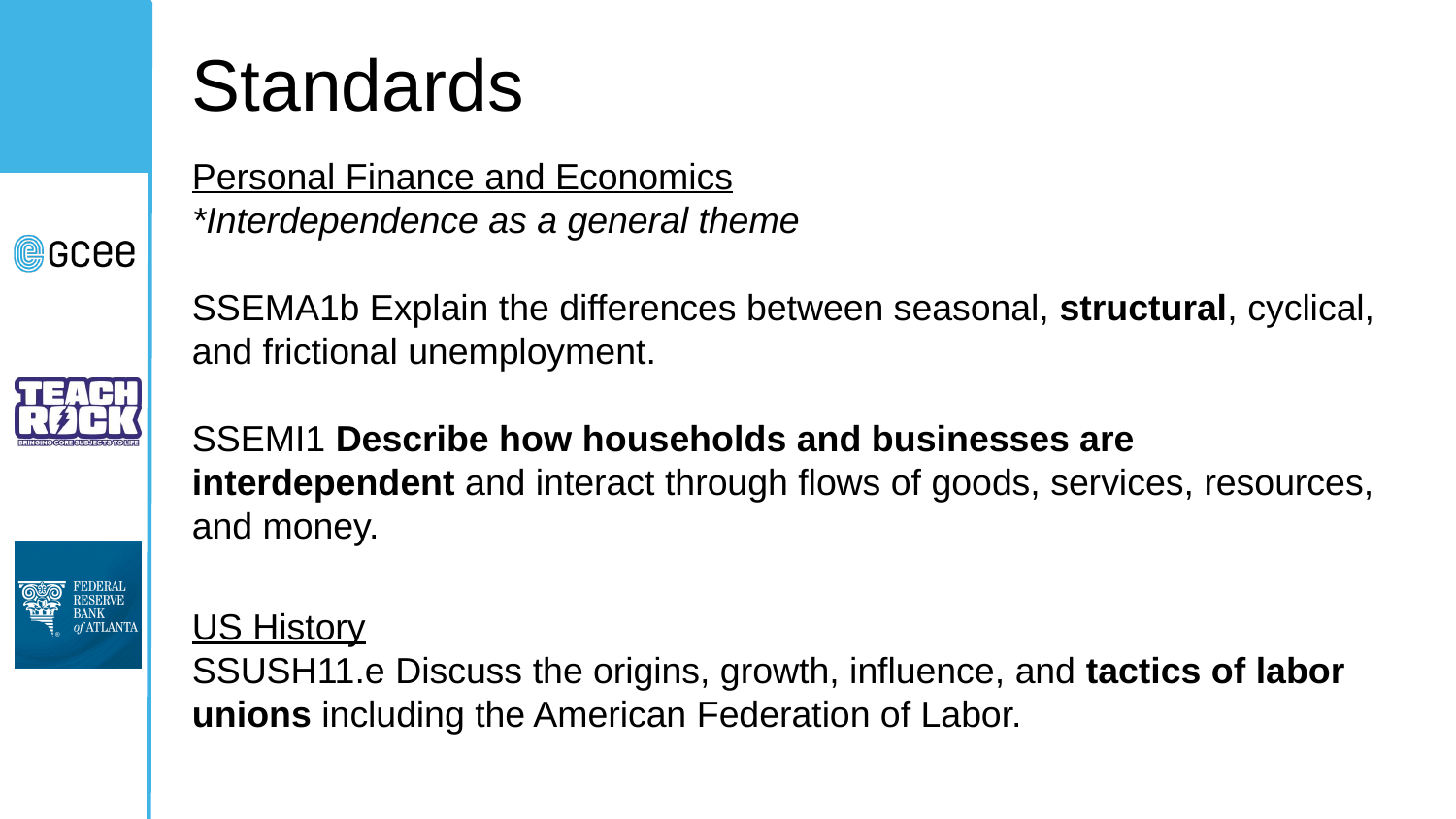

# Standards
Personal Finance and Economics
*Interdependence as a general theme

SSEMA1b Explain the differences between seasonal, structural, cyclical, and frictional unemployment.

SSEMI1 Describe how households and businesses are interdependent and interact through flows of goods, services, resources, and money.
US History
SSUSH11.e Discuss the origins, growth, influence, and tactics of labor unions including the American Federation of Labor.